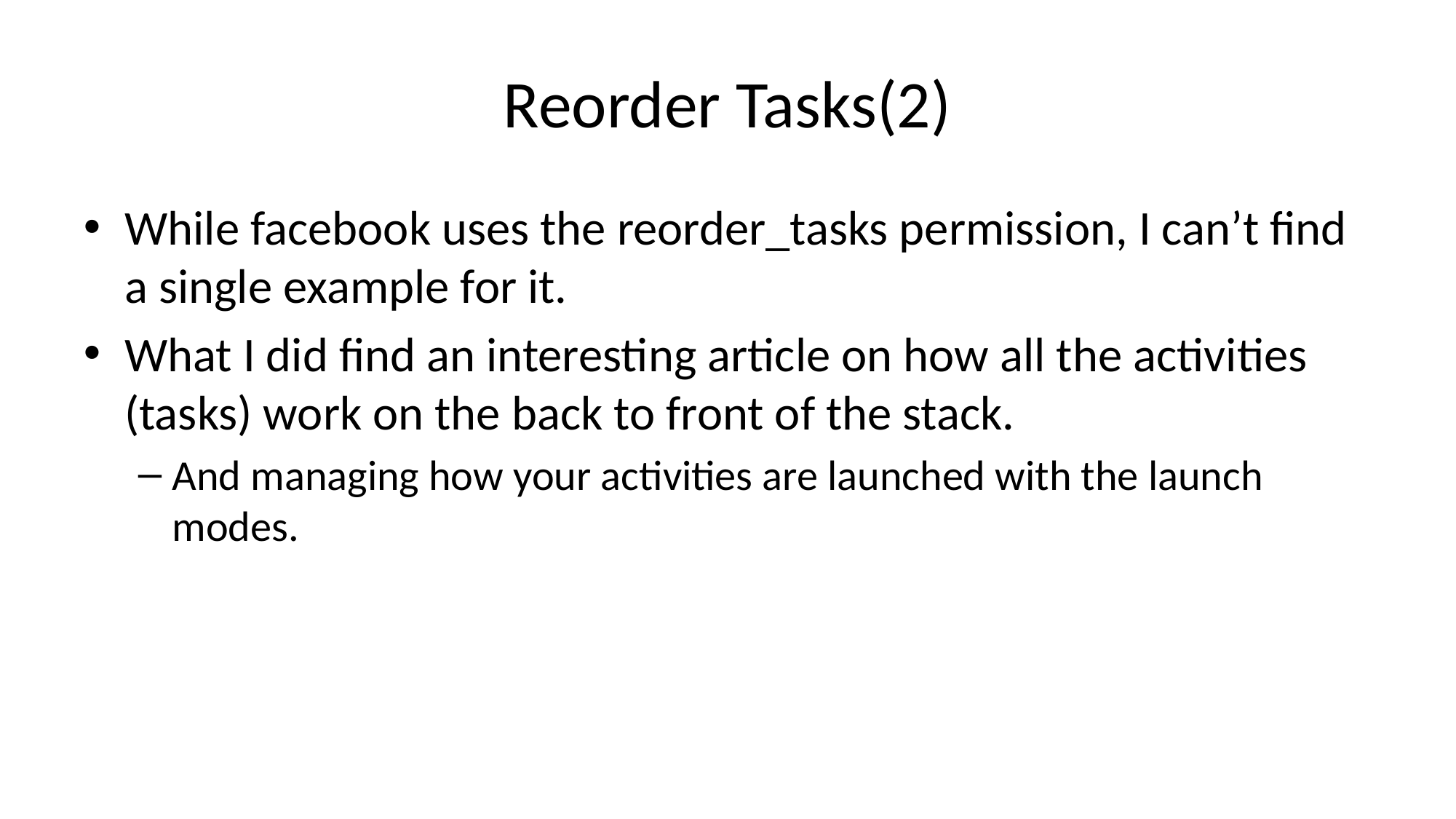

# Reorder Tasks(2)
While facebook uses the reorder_tasks permission, I can’t find a single example for it.
What I did find an interesting article on how all the activities (tasks) work on the back to front of the stack.
And managing how your activities are launched with the launch modes.